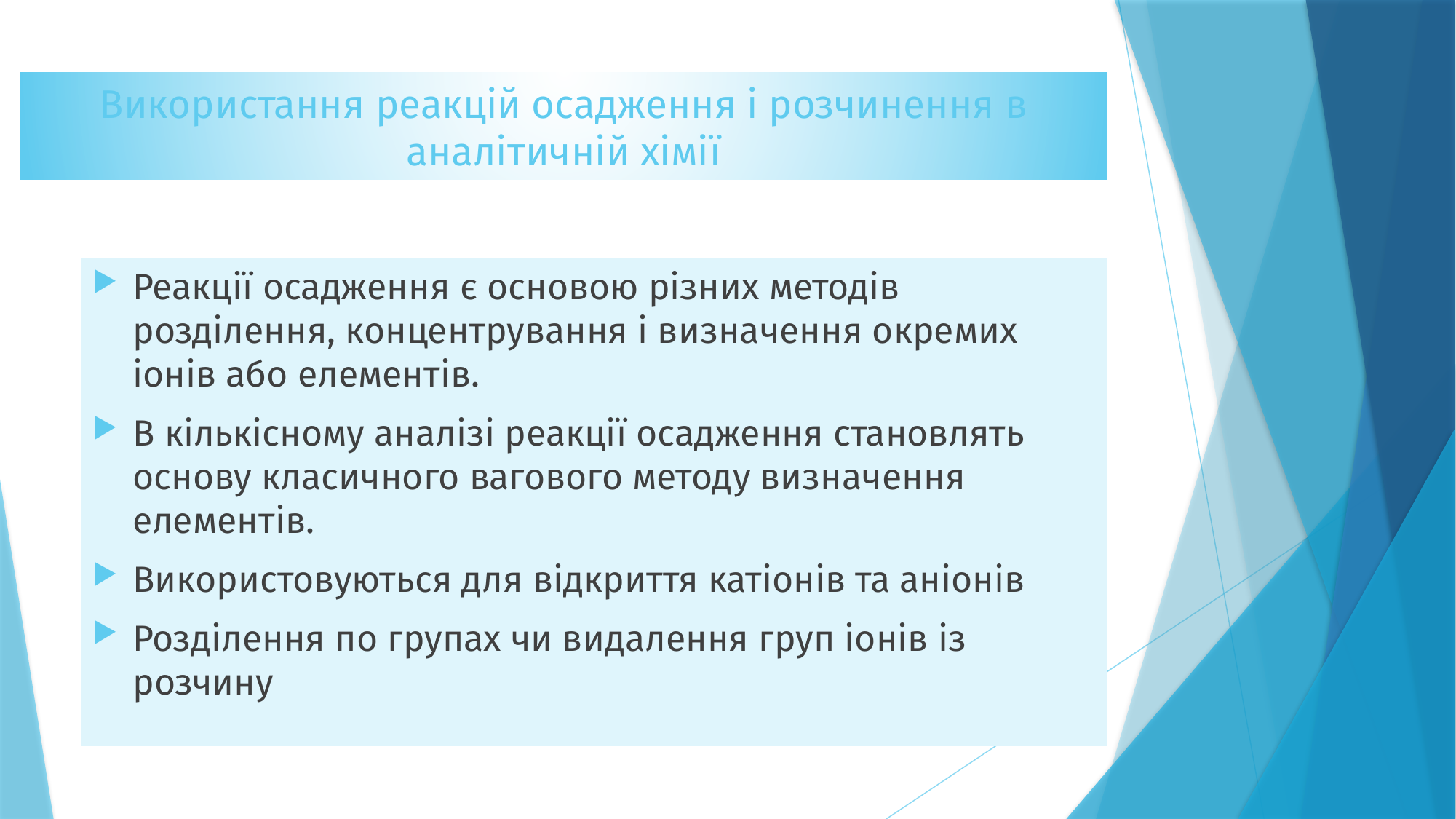

# Використання реакцій осадження і розчинення в аналітичній хімії
Реакції осадження є основою різних методів розділення, концентрування і визначення окремих іонів або елементів.
В кількісному аналізі реакції осадження становлять основу класичного вагового методу визначення елементів.
Використовуються для відкриття катіонів та аніонів
Розділення по групах чи видалення груп іонів із розчину